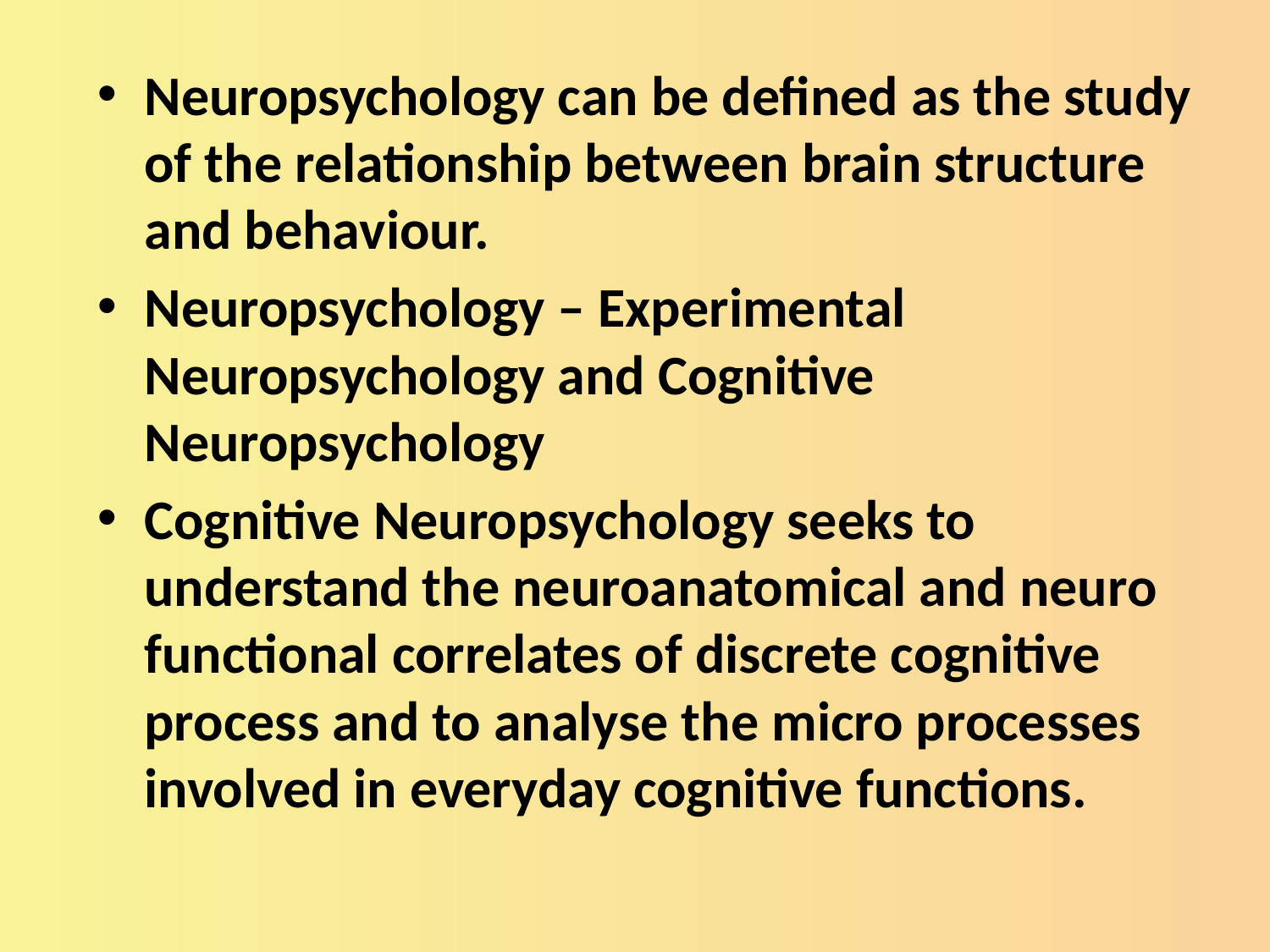

Neuropsychology can be defined as the study of the relationship between brain structure and behaviour.
Neuropsychology – Experimental Neuropsychology and Cognitive Neuropsychology
Cognitive Neuropsychology seeks to understand the neuroanatomical and neuro functional correlates of discrete cognitive process and to analyse the micro processes involved in everyday cognitive functions.